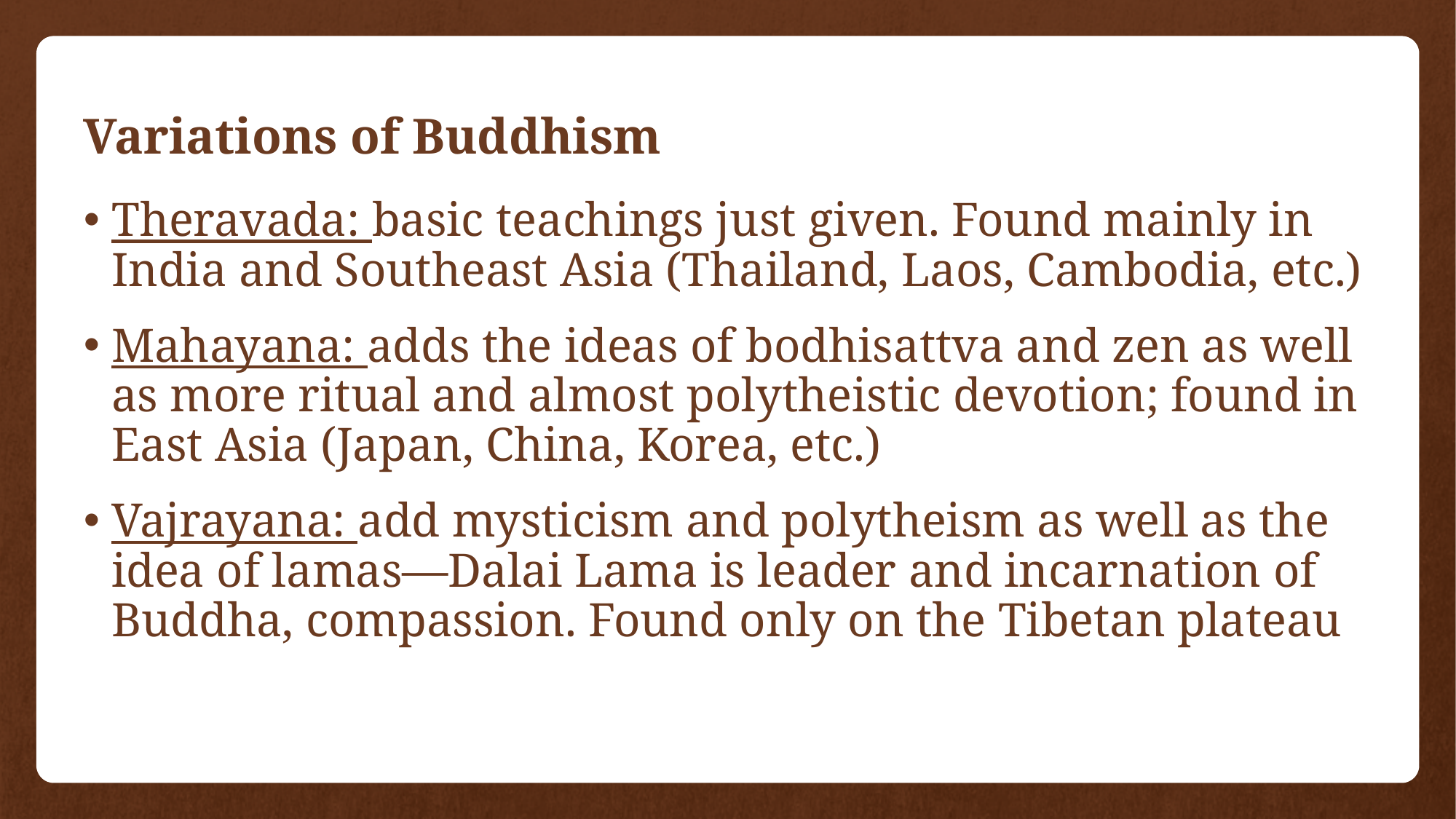

# Variations of Buddhism
Theravada: basic teachings just given. Found mainly in India and Southeast Asia (Thailand, Laos, Cambodia, etc.)
Mahayana: adds the ideas of bodhisattva and zen as well as more ritual and almost polytheistic devotion; found in East Asia (Japan, China, Korea, etc.)
Vajrayana: add mysticism and polytheism as well as the idea of lamas—Dalai Lama is leader and incarnation of Buddha, compassion. Found only on the Tibetan plateau